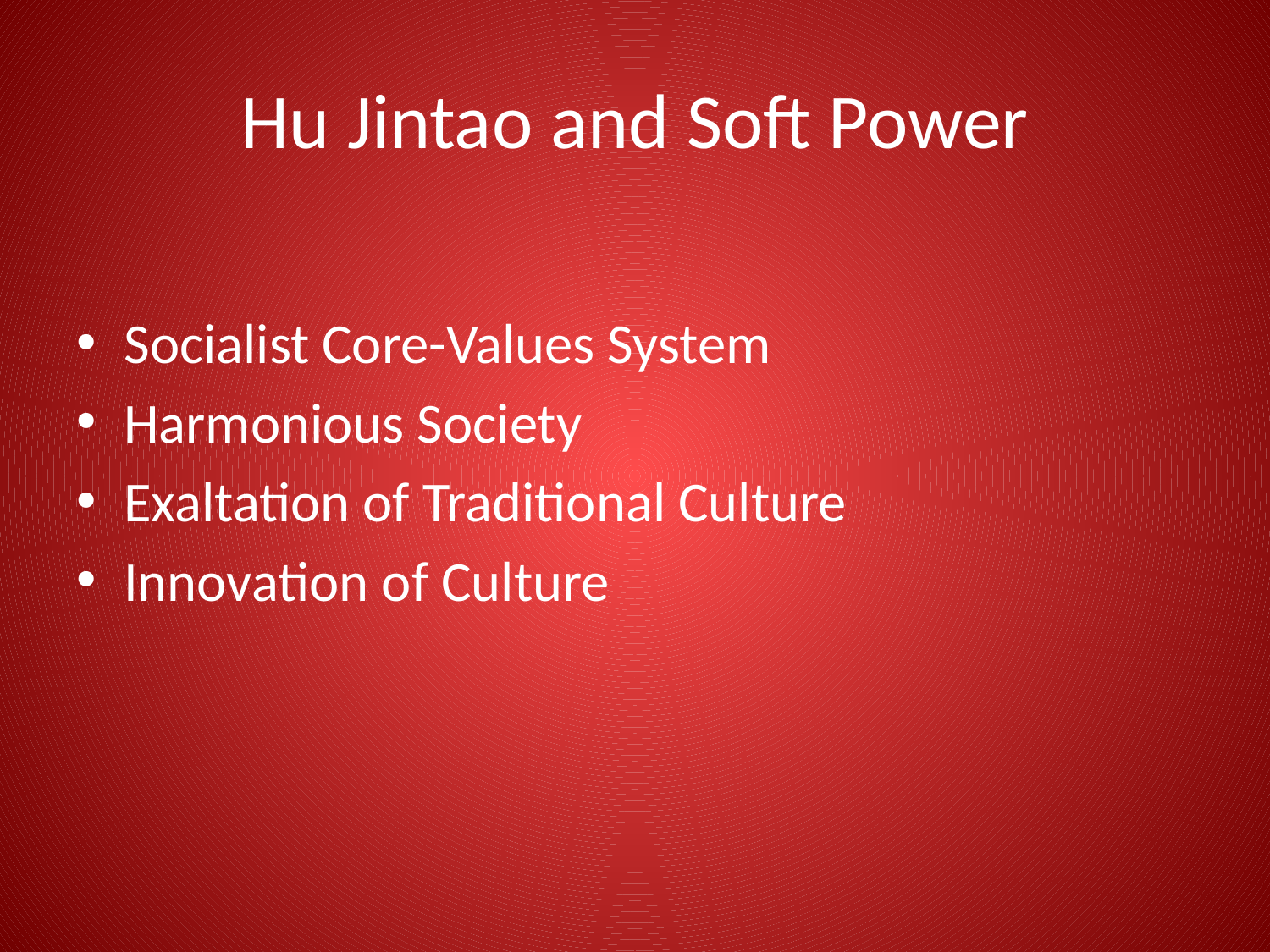

# Hu Jintao and Soft Power

Socialist Core-Values System
Harmonious Society
Exaltation of Traditional Culture
Innovation of Culture